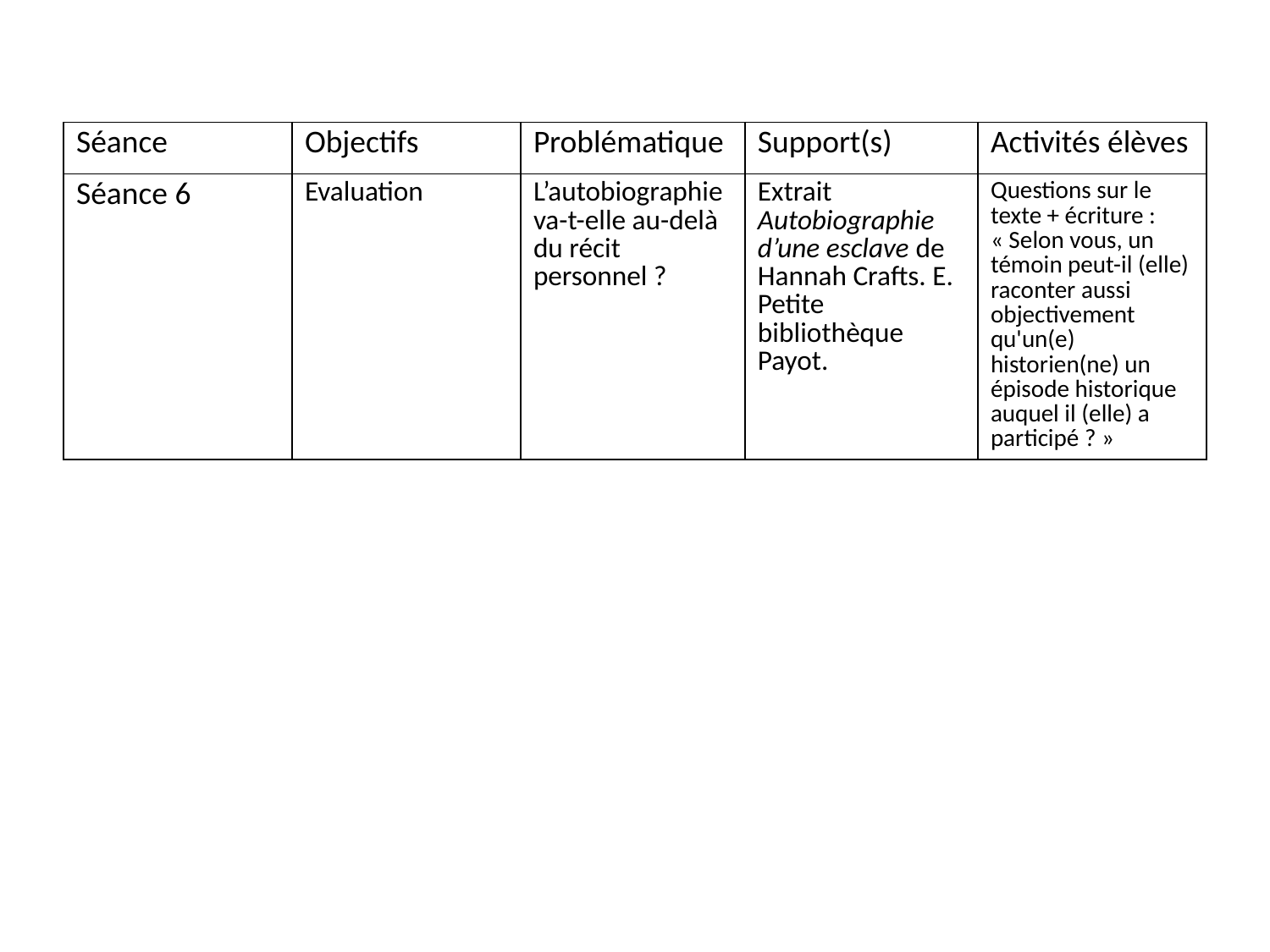

| Séance | Objectifs | Problématique | Support(s) | Activités élèves |
| --- | --- | --- | --- | --- |
| Séance 6 | Evaluation | L’autobiographie va-t-elle au-delà du récit personnel ? | Extrait Autobiographie d’une esclave de Hannah Crafts. E. Petite bibliothèque Payot. | Questions sur le texte + écriture :   « Selon vous, un témoin peut-il (elle) raconter aussi objectivement qu'un(e) historien(ne) un épisode historique auquel il (elle) a participé ? » |